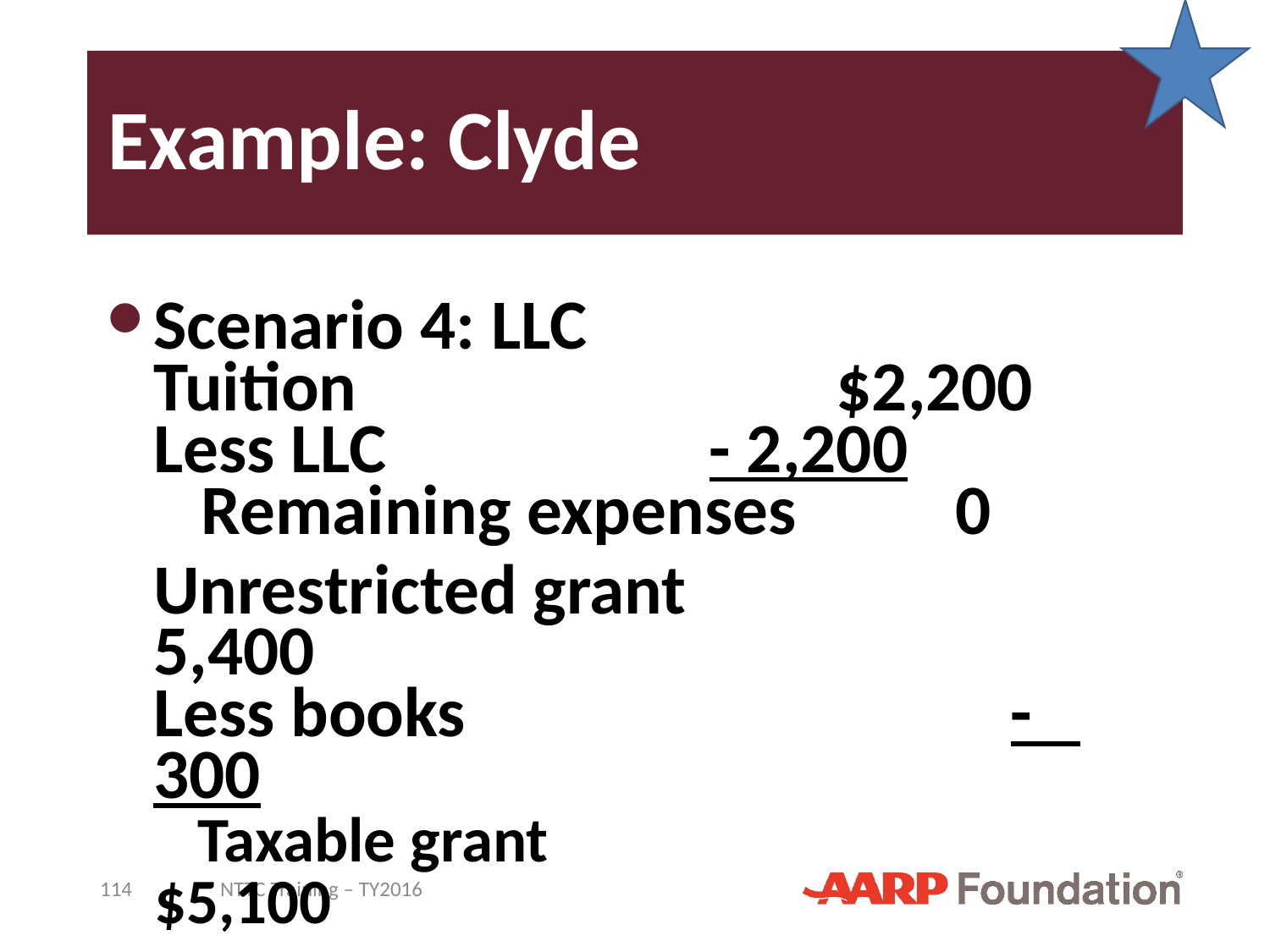

# Example: Clyde
Scenario 4: LLC
   Tuition				   $2,200
   Less LLC			   - 2,200
      Remaining expenses          0

   Unrestricted grant	                5,400
   Less books				      -    300
   Taxable grant	                         $5,100

114
NTTC Training – TY2016